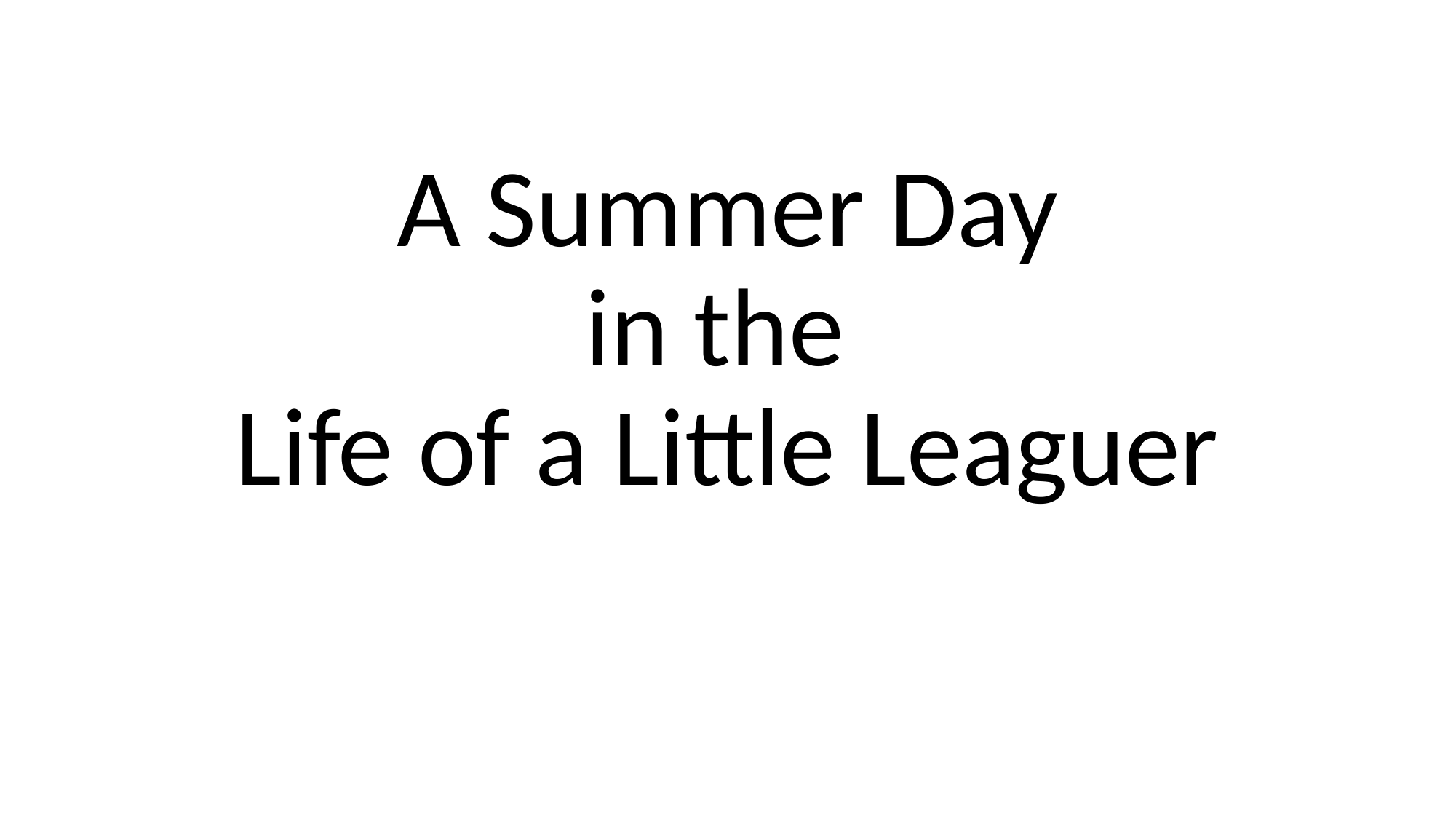

# A Summer Day in the Life of a Little Leaguer